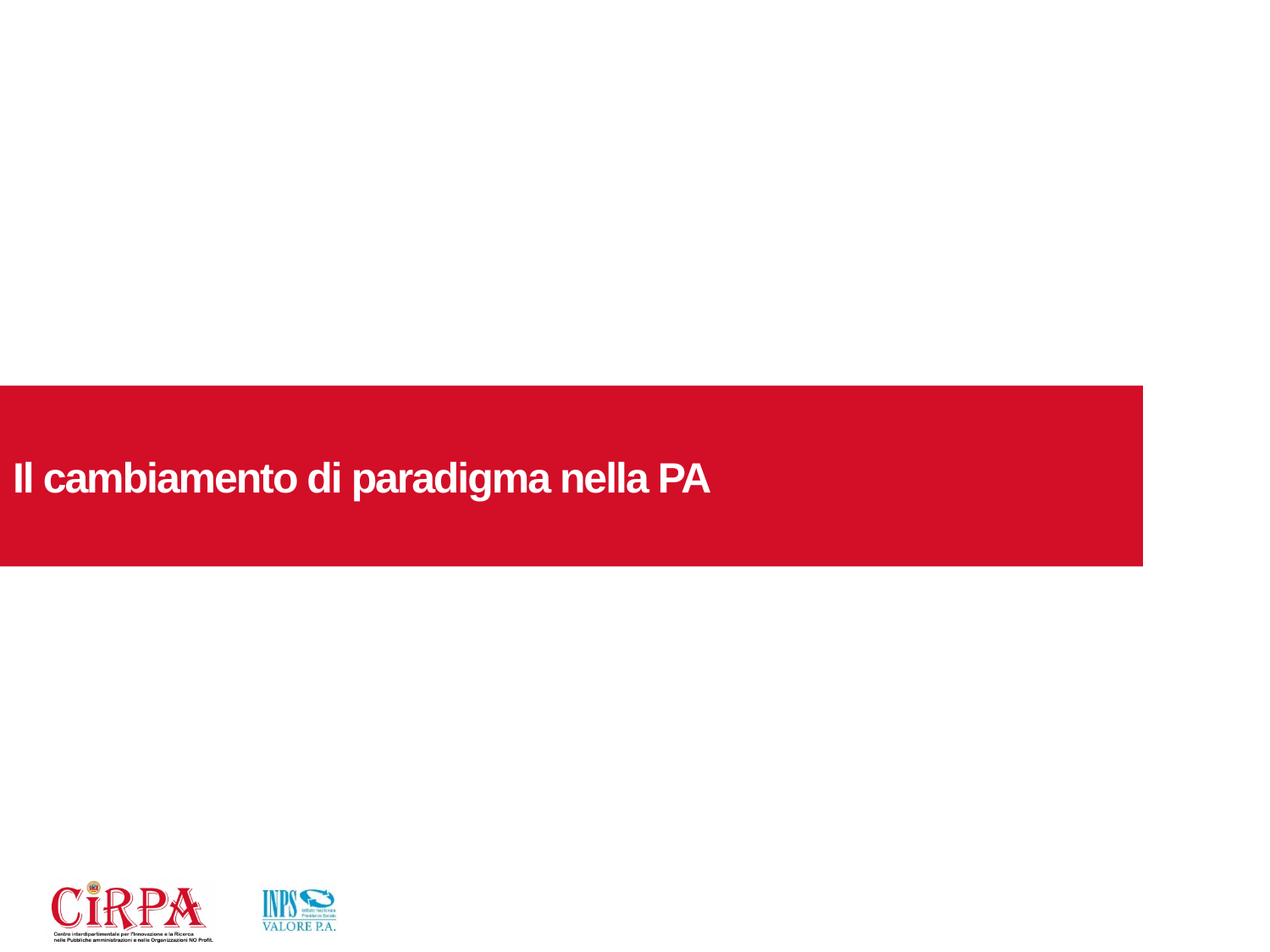

# Il cambiamento di paradigma nella PA